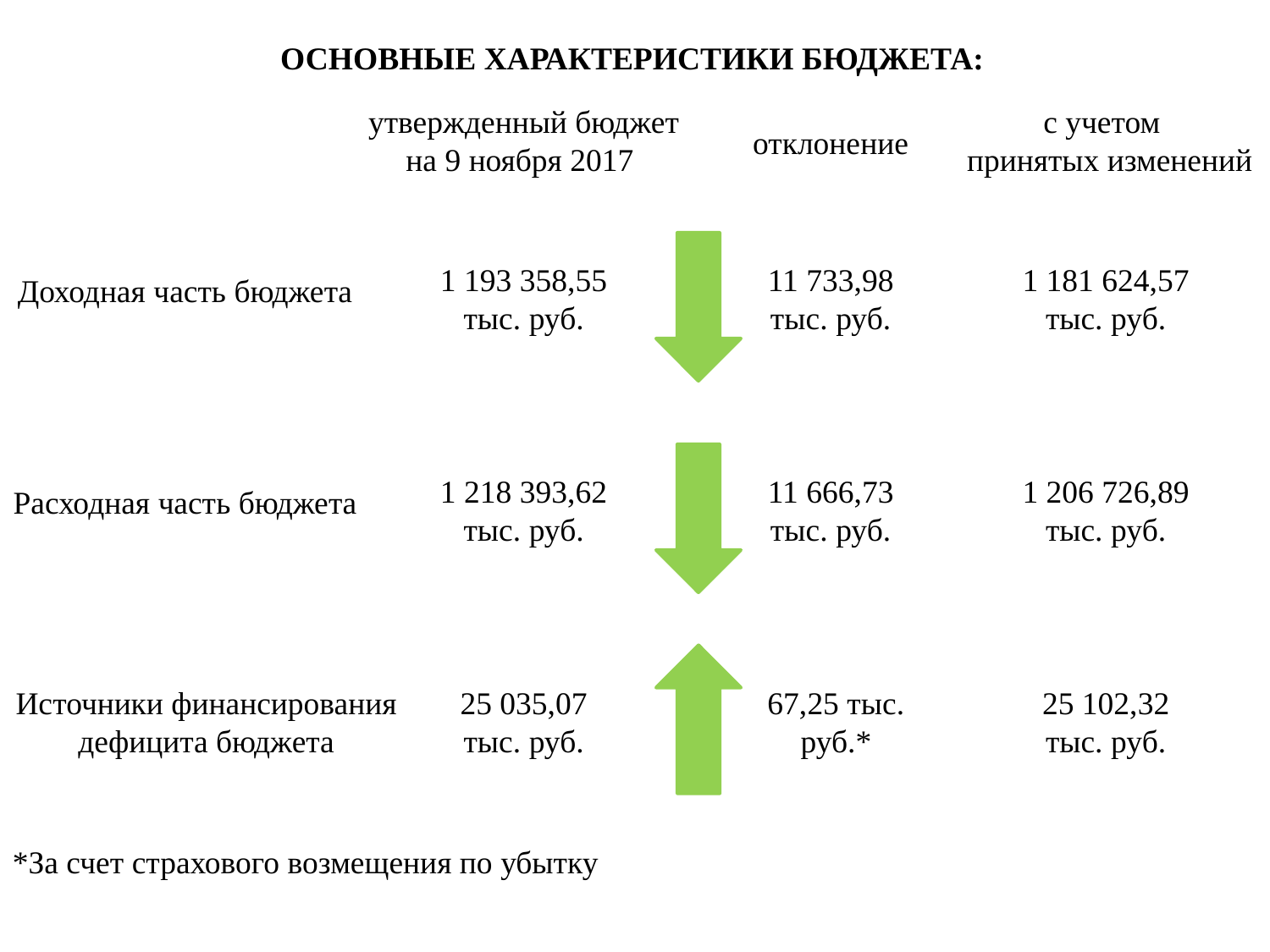

ОСНОВНЫЕ ХАРАКТЕРИСТИКИ БЮДЖЕТА:
утвержденный бюджет на 9 ноября 2017
с учетом
 принятых изменений
отклонение

1 193 358,55
тыс. руб.
11 733,98
тыс. руб.
1 181 624,57
тыс. руб.
Доходная часть бюджета

1 218 393,62
тыс. руб.
11 666,73
тыс. руб.
1 206 726,89
тыс. руб.
Расходная часть бюджета

Источники финансирования дефицита бюджета
25 035,07
тыс. руб.
67,25 тыс. руб.*
25 102,32
тыс. руб.
*За счет страхового возмещения по убытку